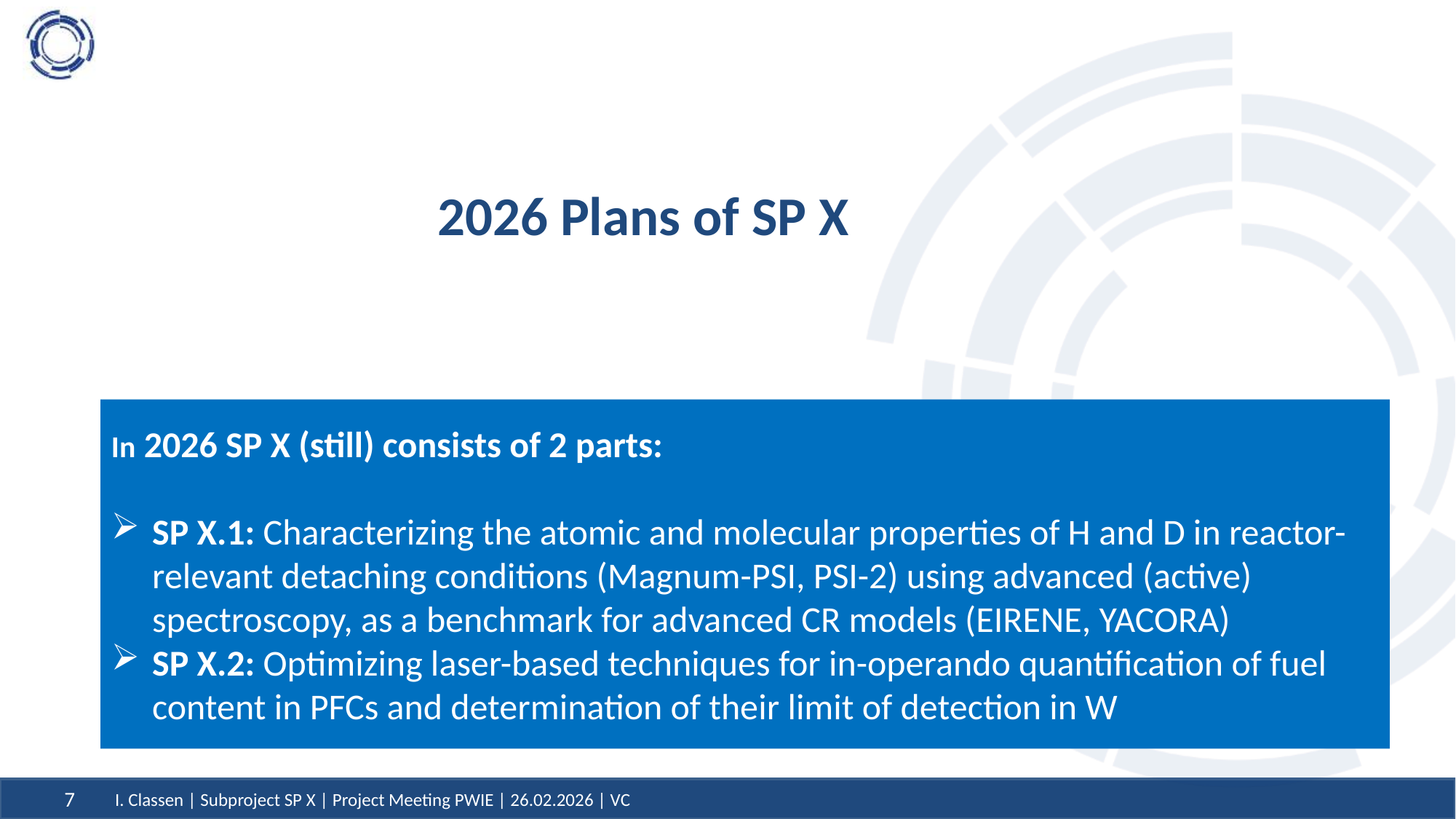

# 2026 Plans of SP X
In 2026 SP X (still) consists of 2 parts:

SP X.1: Characterizing the atomic and molecular properties of H and D in reactor-relevant detaching conditions (Magnum-PSI, PSI-2) using advanced (active) spectroscopy, as a benchmark for advanced CR models (EIRENE, YACORA)
SP X.2: Optimizing laser-based techniques for in-operando quantification of fuel content in PFCs and determination of their limit of detection in W
7